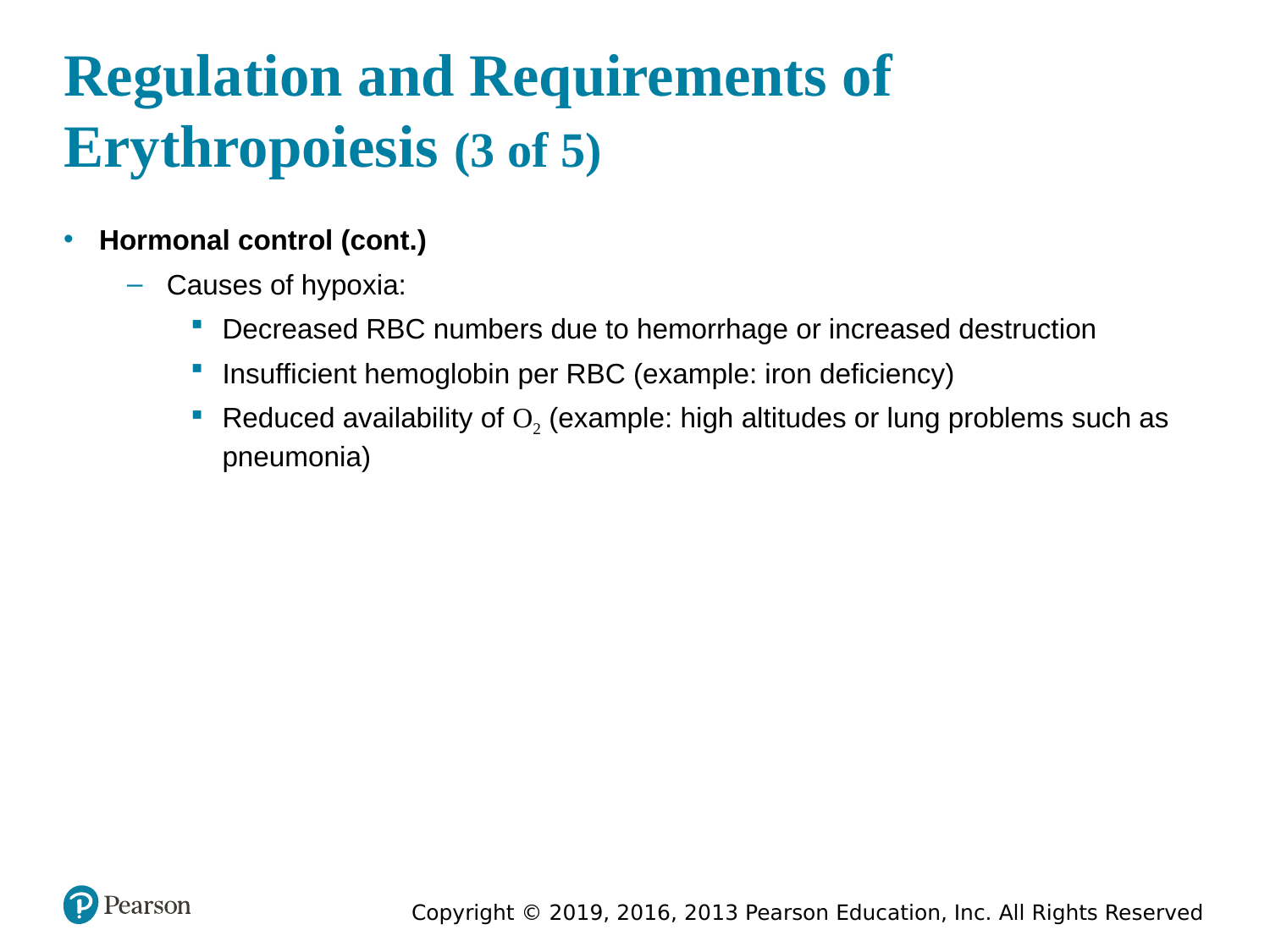

# Regulation and Requirements of Erythropoiesis (3 of 5)
Hormonal control (cont.)
Causes of hypoxia:
Decreased RBC numbers due to hemorrhage or increased destruction
Insufficient hemoglobin per RBC (example: iron deficiency)
Reduced availability of O2 (example: high altitudes or lung problems such as pneumonia)